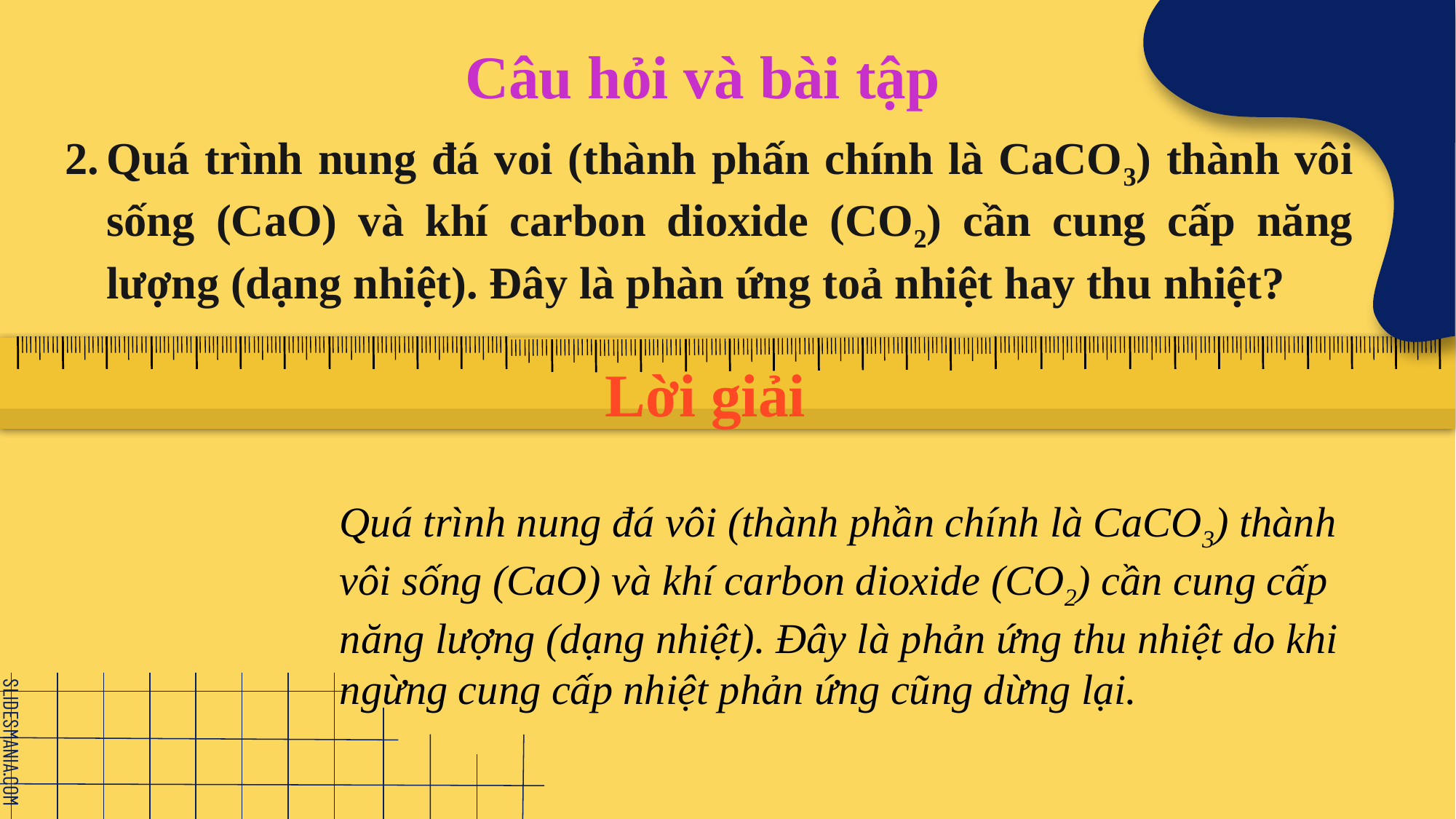

# Câu hỏi và bài tập
2.	Quá trình nung đá voi (thành phấn chính là CaCO3) thành vôi sống (CaO) và khí carbon dioxide (CO2) cần cung cấp năng lượng (dạng nhiệt). Đây là phàn ứng toả nhiệt hay thu nhiệt?
Lời giải
Quá trình nung đá vôi (thành phần chính là CaCO3) thành vôi sống (CaO) và khí carbon dioxide (CO2) cần cung cấp năng lượng (dạng nhiệt). Đây là phản ứng thu nhiệt do khi ngừng cung cấp nhiệt phản ứng cũng dừng lại.